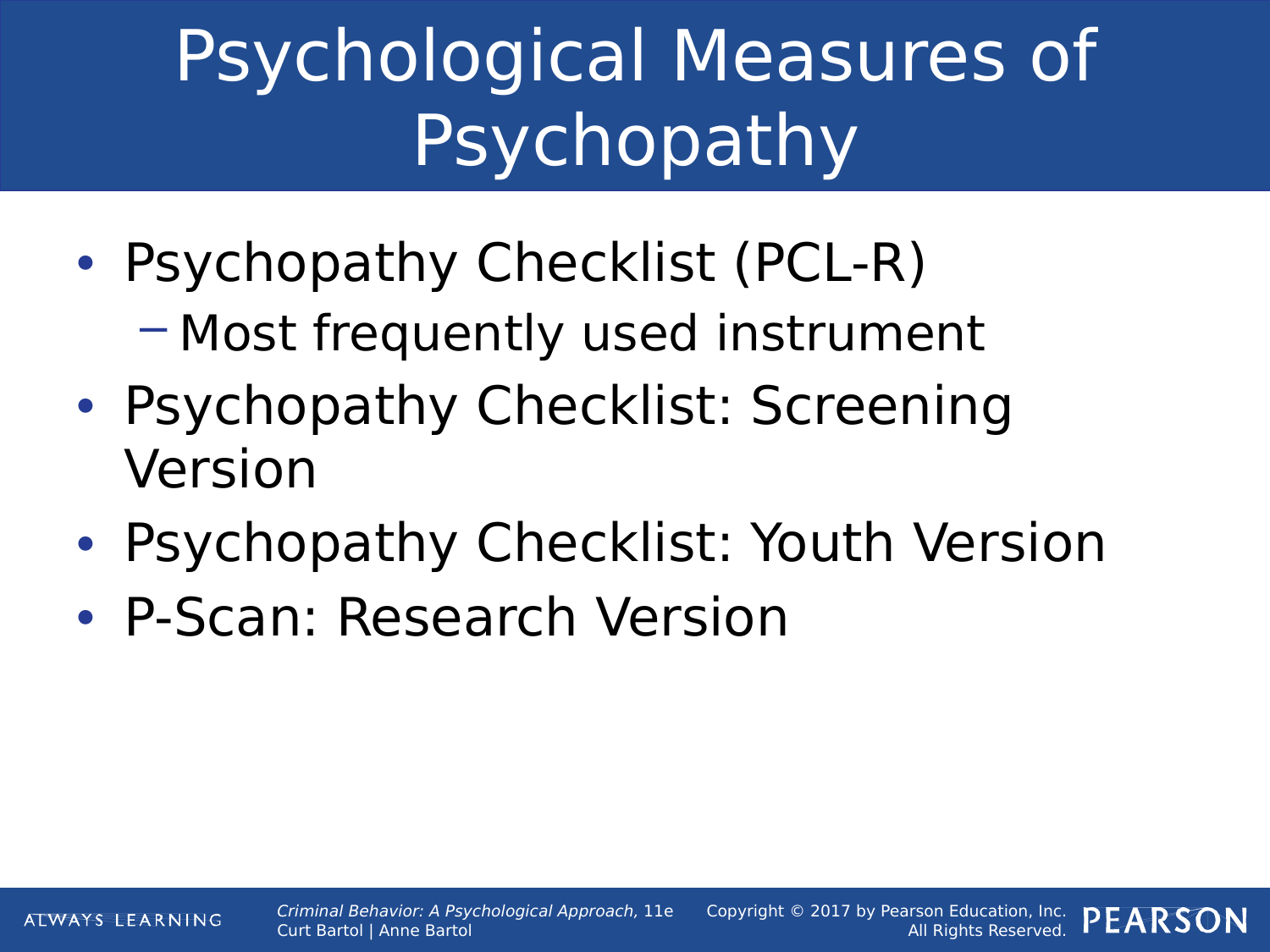

# Psychological Measures of Psychopathy
Psychopathy Checklist (PCL-R)
Most frequently used instrument
Psychopathy Checklist: Screening Version
Psychopathy Checklist: Youth Version
P-Scan: Research Version